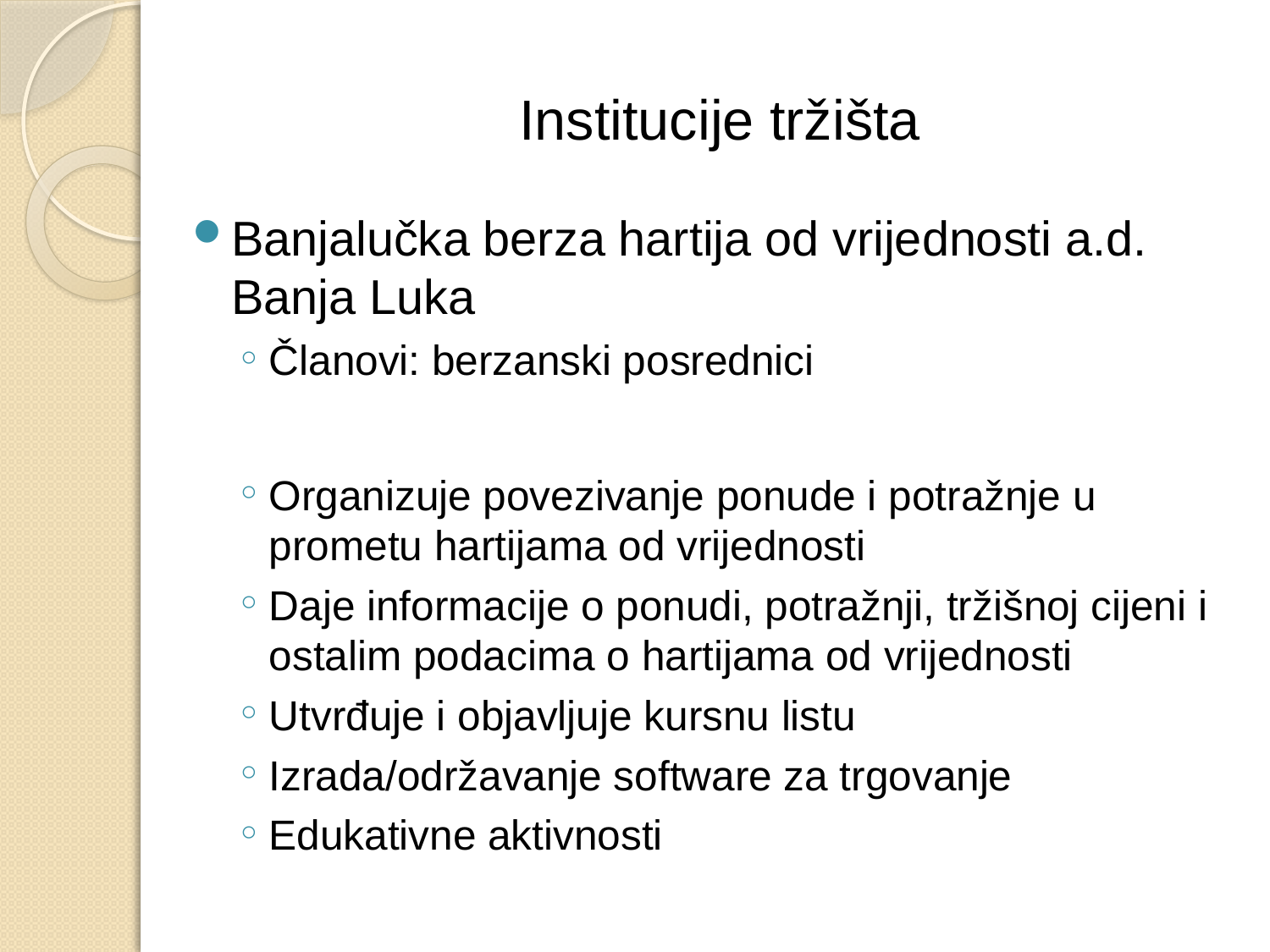

# Institucije tržišta
Banjalučka berza hartija od vrijednosti a.d. Banja Luka
Članovi: berzanski posrednici

Organizuje povezivanje ponude i potražnje u prometu hartijama od vrijednosti
Daje informacije o ponudi, potražnji, tržišnoj cijeni i ostalim podacima o hartijama od vrijednosti
Utvrđuje i objavljuje kursnu listu
Izrada/održavanje software za trgovanje
Edukativne aktivnosti